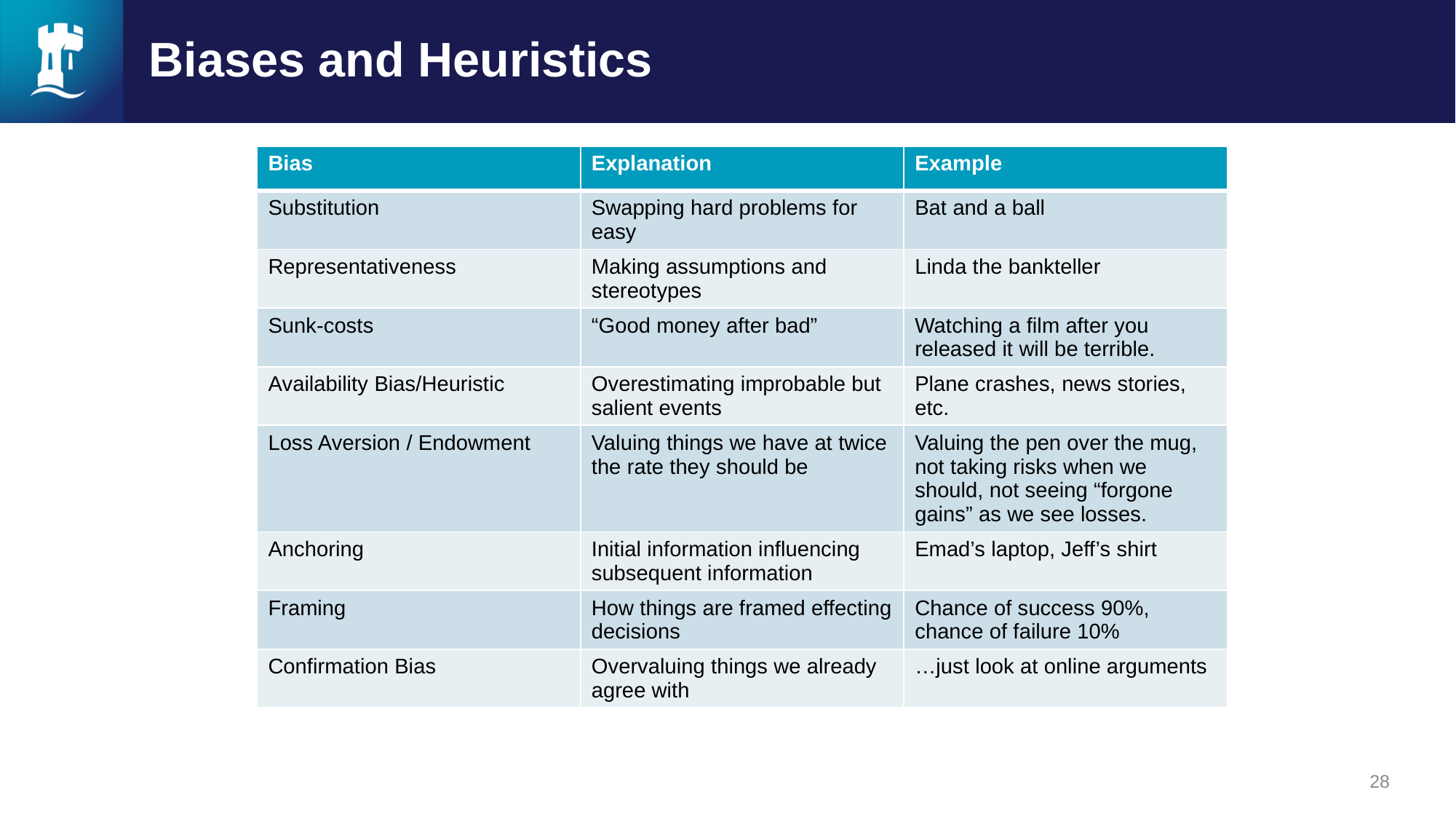

# Biases and Heuristics
| Bias | Explanation | Example |
| --- | --- | --- |
| Substitution | Swapping hard problems for easy | Bat and a ball |
| Representativeness | Making assumptions and stereotypes | Linda the bankteller |
| Sunk-costs | “Good money after bad” | Watching a film after you released it will be terrible. |
| Availability Bias/Heuristic | Overestimating improbable but salient events | Plane crashes, news stories, etc. |
| Loss Aversion / Endowment | Valuing things we have at twice the rate they should be | Valuing the pen over the mug, not taking risks when we should, not seeing “forgone gains” as we see losses. |
| Anchoring | Initial information influencing subsequent information | Emad’s laptop, Jeff’s shirt |
| Framing | How things are framed effecting decisions | Chance of success 90%, chance of failure 10% |
| Confirmation Bias | Overvaluing things we already agree with | …just look at online arguments |
28